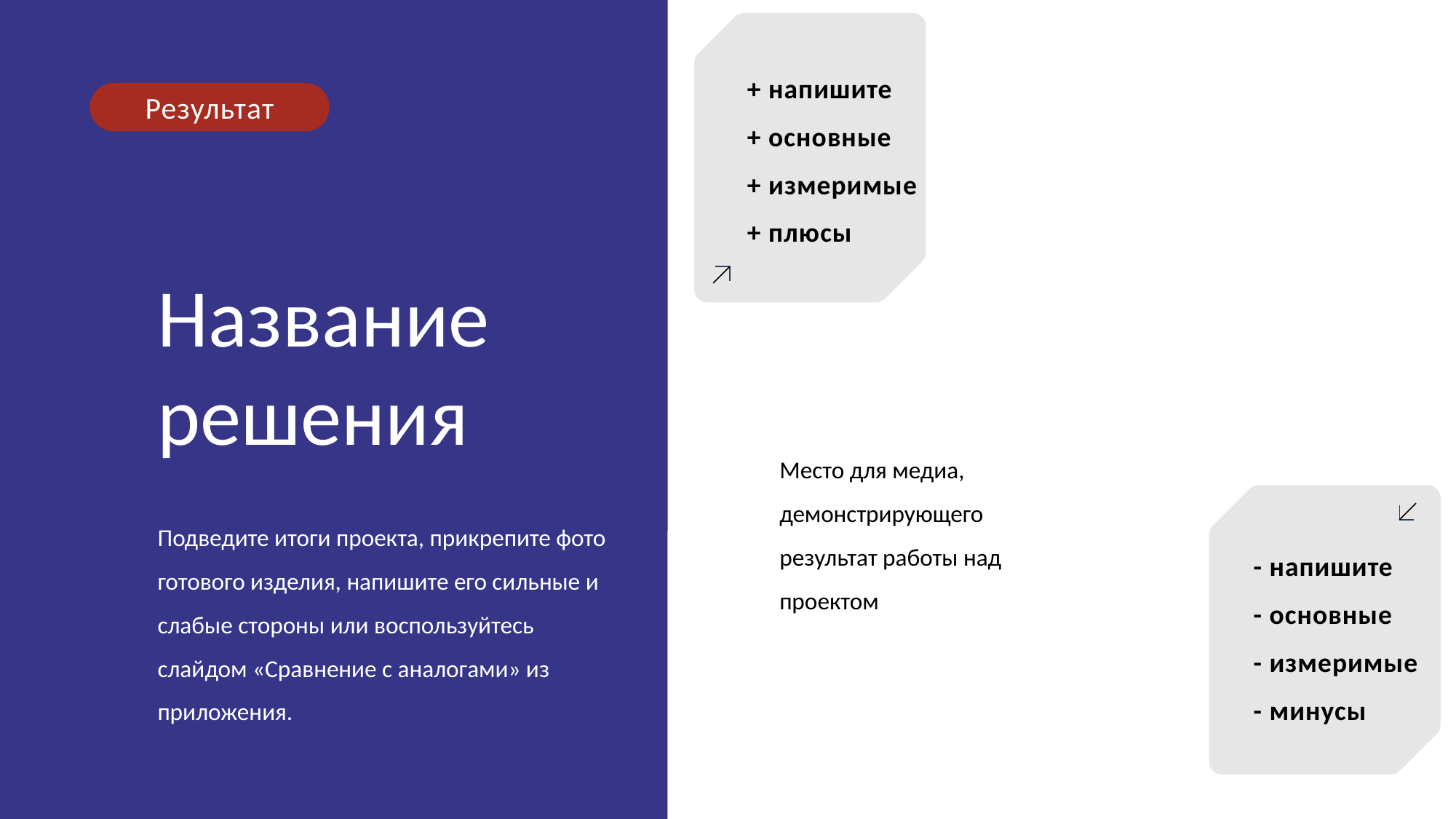

+ напишите
+ основные
+ измеримые
+ плюсы

Результат
Название
решения

Место для медиа, демонстрирующего результат работы над проектом

Подведите итоги проекта, прикрепите фото готового изделия, напишите его сильные и слабые стороны или воспользуйтесь слайдом «Сравнение с аналогами» из приложения.

- напишите
- основные
- измеримые
- минусы